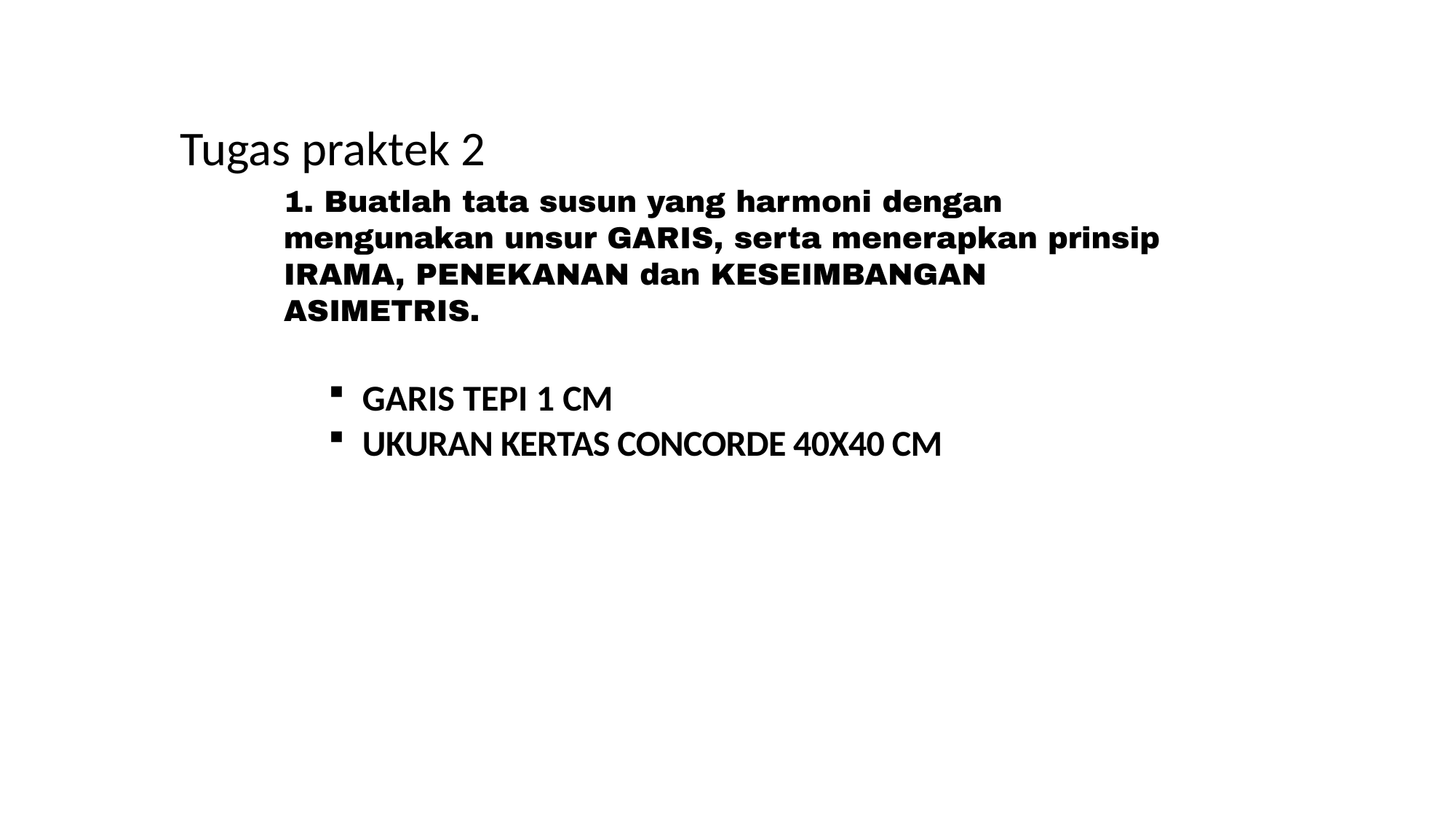

# Tugas praktek 2
1. Buatlah tata susun yang harmoni dengan mengunakan unsur GARIS, serta menerapkan prinsip IRAMA, PENEKANAN dan KESEIMBANGAN ASIMETRIS.
GARIS TEPI 1 CM
UKURAN KERTAS CONCORDE 40X40 CM